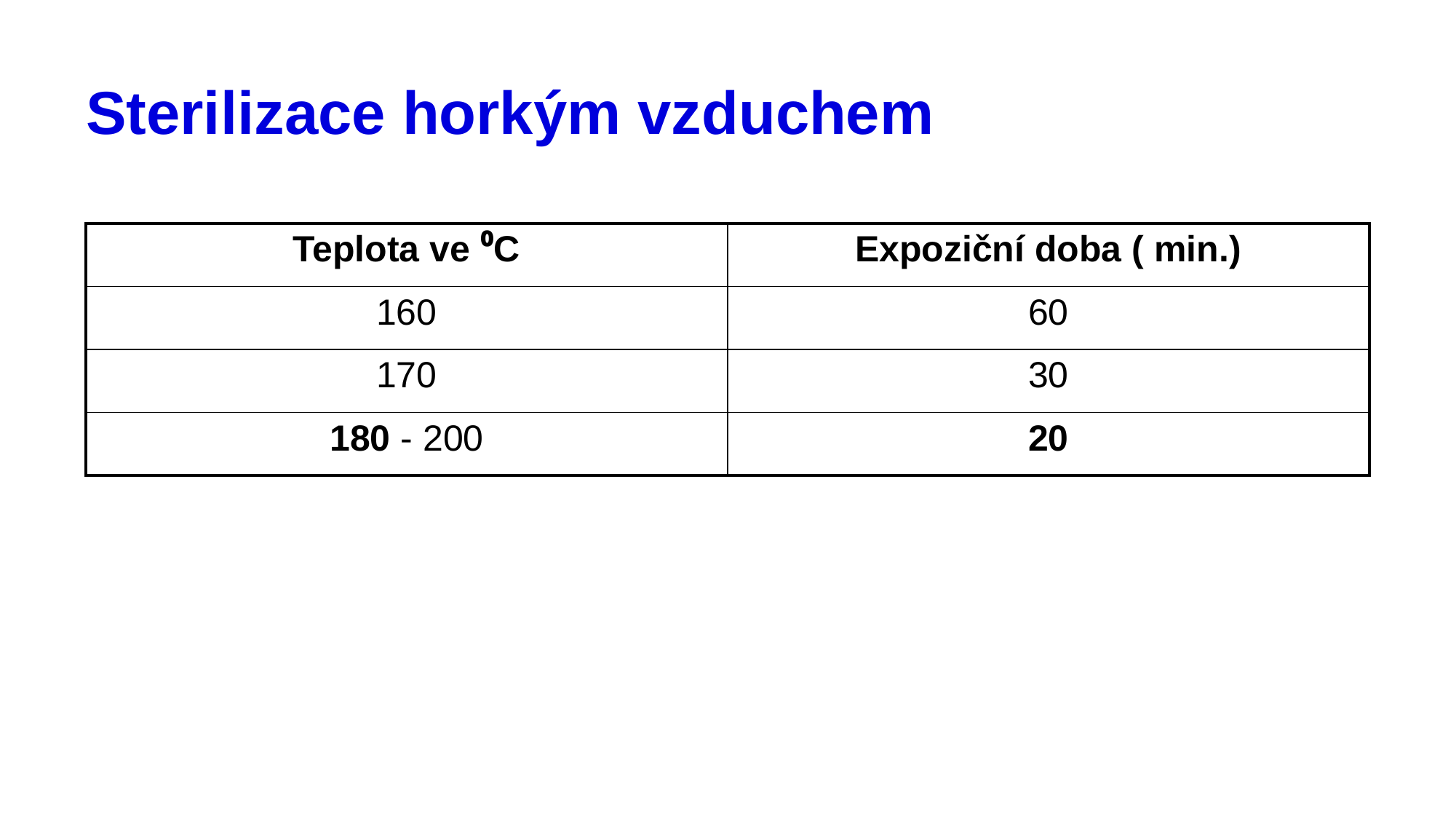

# Sterilizace horkým vzduchem

| Teplota ve ⁰C | Expoziční doba ( min.) |
| --- | --- |
| 160 | 60 |
| 170 | 30 |
| 180 - 200 | 20 |